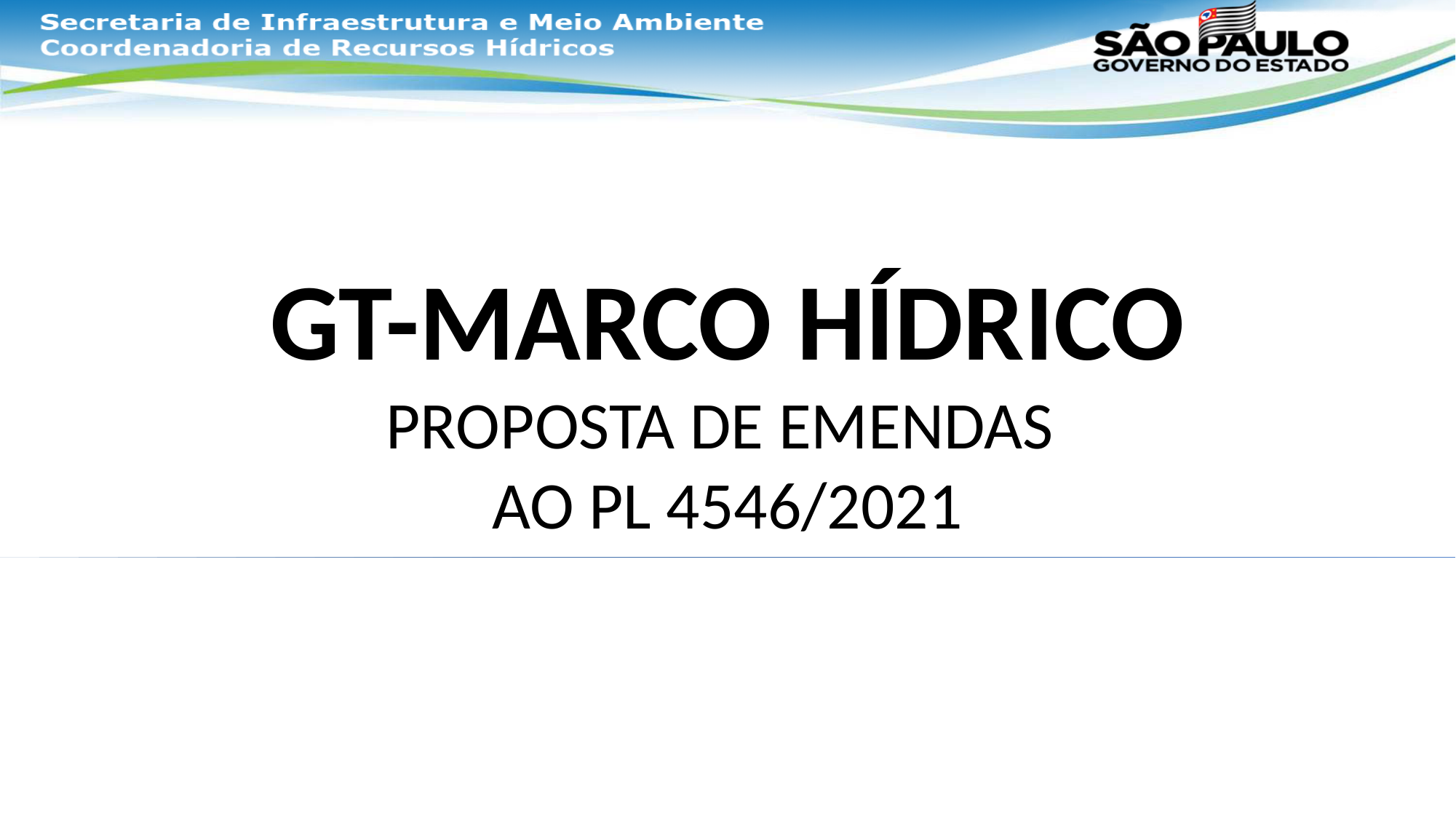

GT-MARCO HÍDRICO
PROPOSTA DE EMENDAS
AO PL 4546/2021